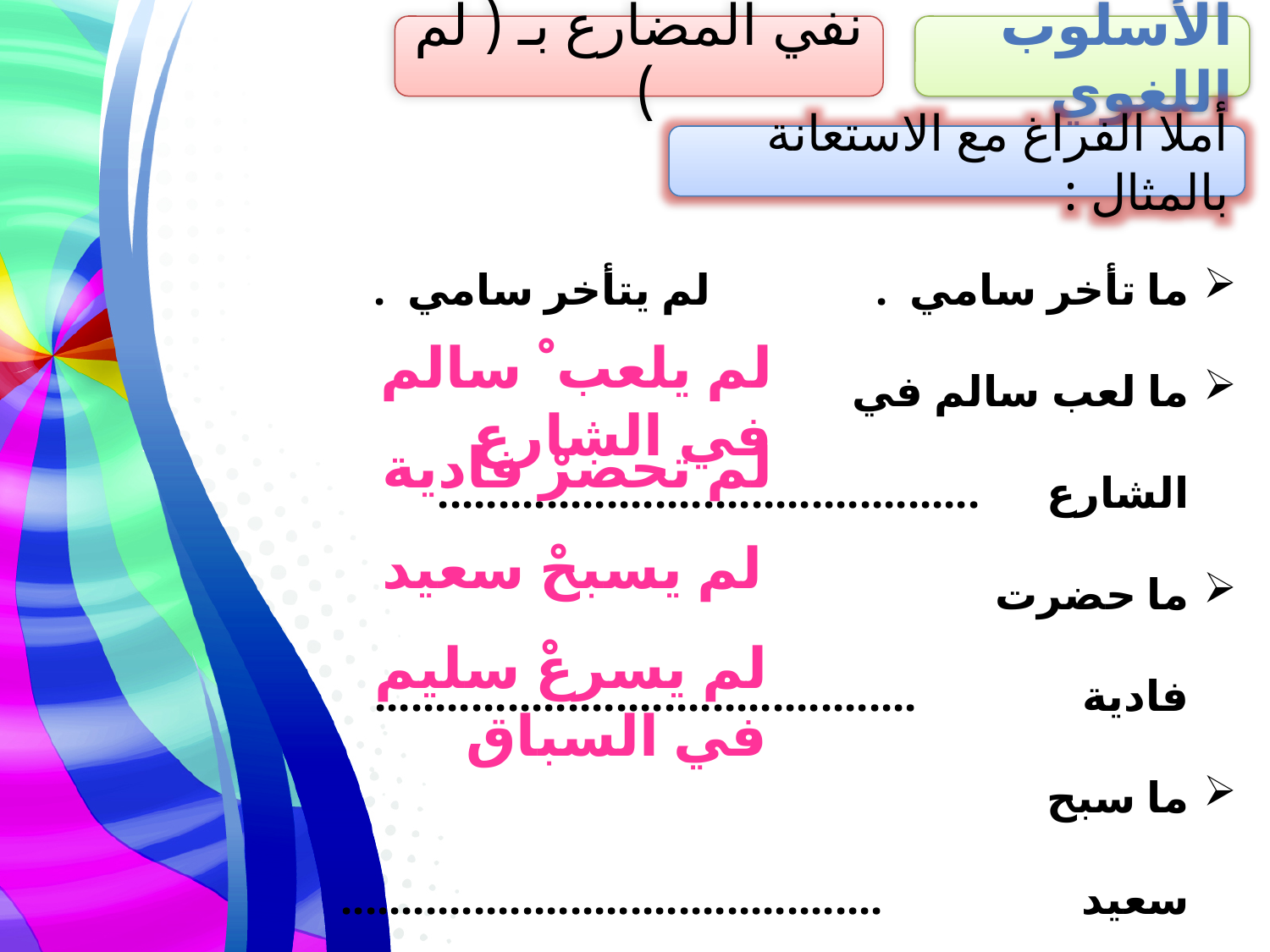

نفي المضارع بـ ( لم )
الأسلوب اللغوي
أملا الفراغ مع الاستعانة بالمثال :
ما تأخر سامي  .               لم يتأخر سامي  .
ما لعب سالم في الشارع      .............................................
ما حضرت فادية               .............................................
ما سبح سعيد                  .............................................
ما أسرع سليم في السباق    .............................................
لم يلعب ْ سالم في الشارع
لم تحضرْ فادية
لم يسبحْ سعيد
لم يسرعْ سليم في السباق